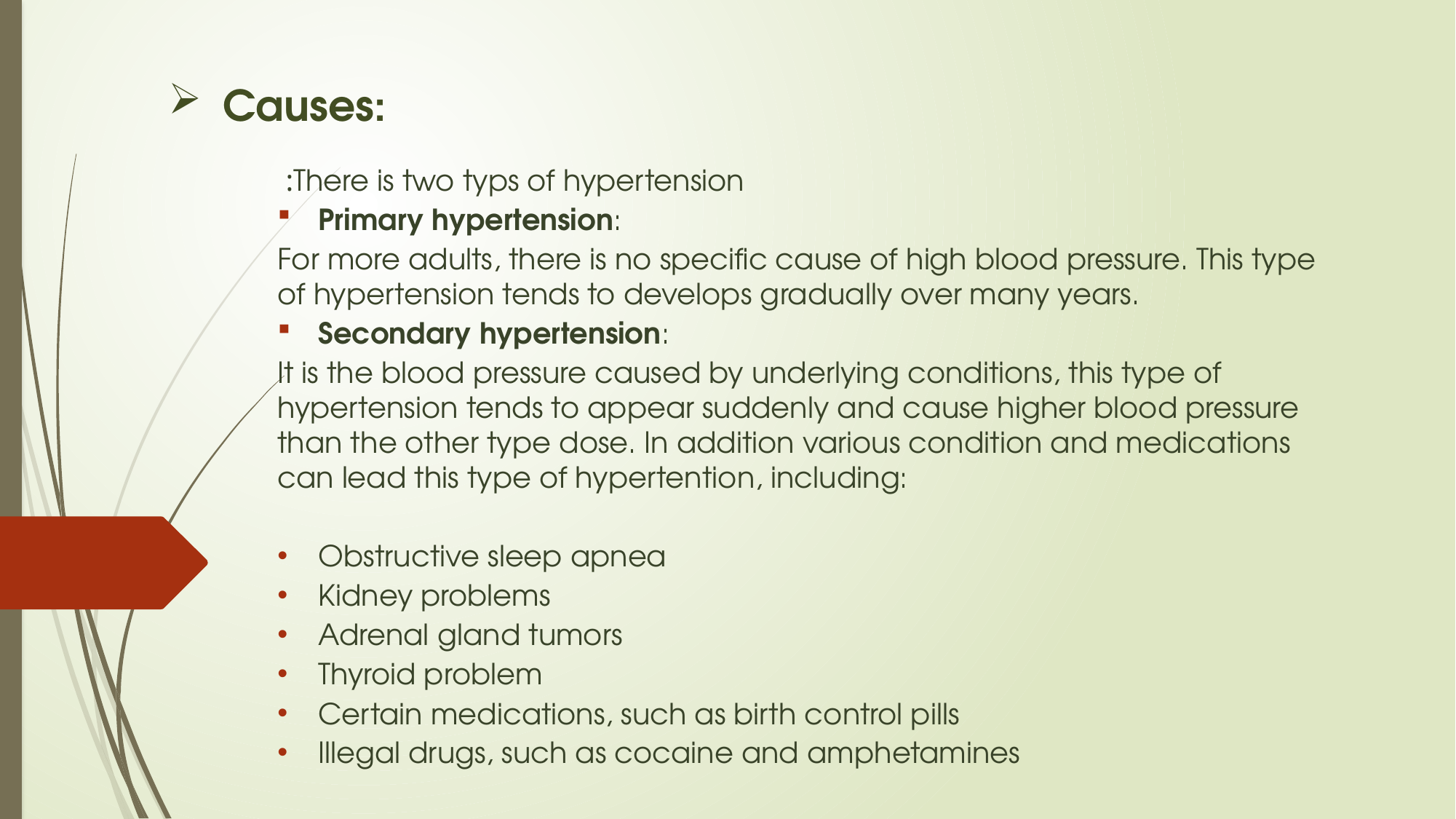

# Causes:
There is two typs of hypertension:
Primary hypertension:
For more adults, there is no specific cause of high blood pressure. This type of hypertension tends to develops gradually over many years.
Secondary hypertension:
It is the blood pressure caused by underlying conditions, this type of hypertension tends to appear suddenly and cause higher blood pressure than the other type dose. In addition various condition and medications can lead this type of hypertention, including:

Obstructive sleep apnea
Kidney problems
Adrenal gland tumors
Thyroid problem
Certain medications, such as birth control pills
Illegal drugs, such as cocaine and amphetamines